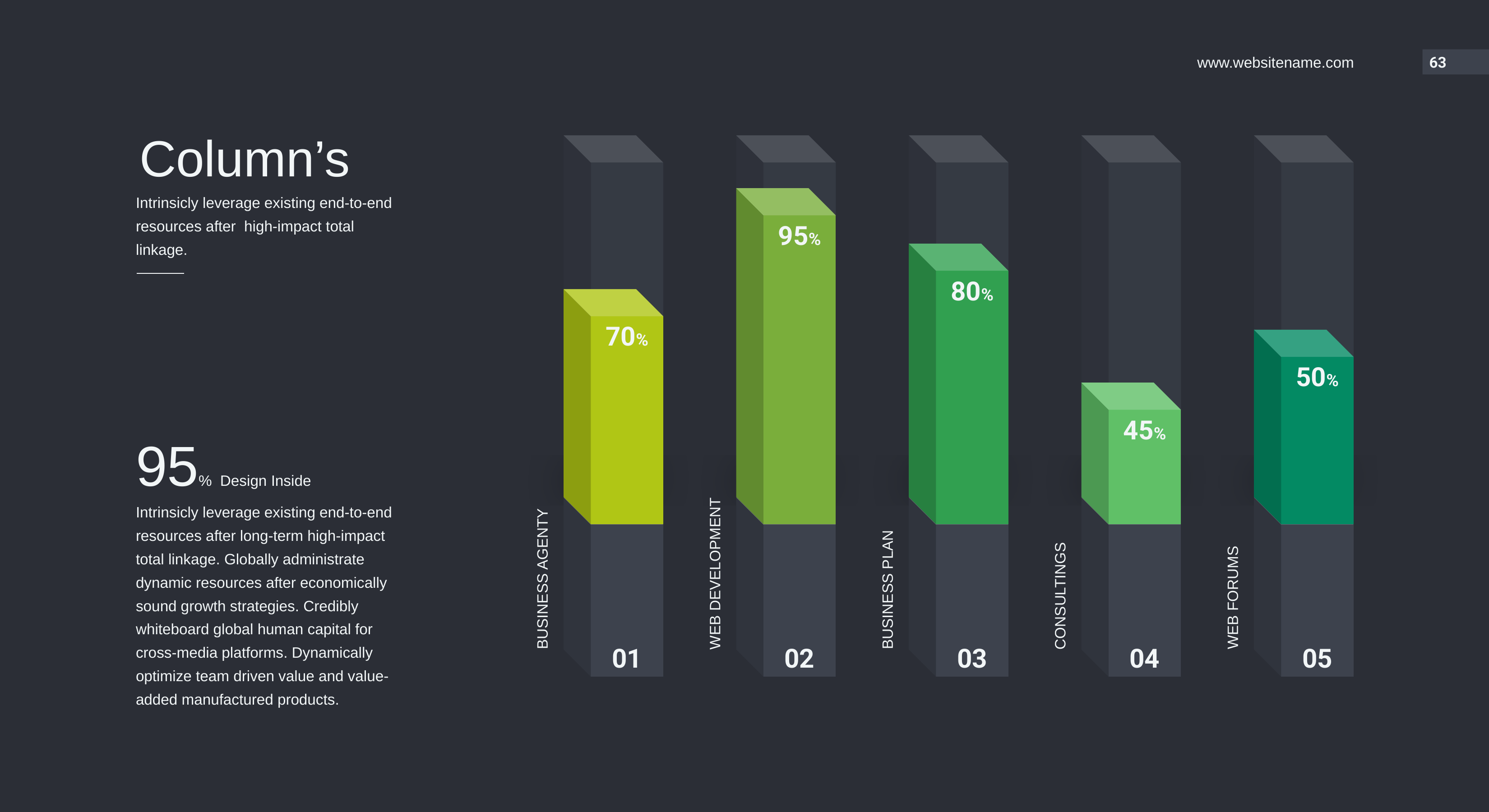

www.websitename.com
63
Column’s

Intrinsicly leverage existing end-to-end resources after  high-impact total linkage.
95%
80%
70%
50%
45%
95%  Design Inside
Intrinsicly leverage existing end-to-end resources after long-term high-impact total linkage. Globally administrate dynamic resources after economically sound growth strategies. Credibly whiteboard global human capital for cross-media platforms. Dynamically optimize team driven value and value-added manufactured products.
01
02
03
04
05
WEB DEVELOPMENT
BUSINESS AGENTY
BUSINESS PLAN
CONSULTINGS
WEB FORUMS